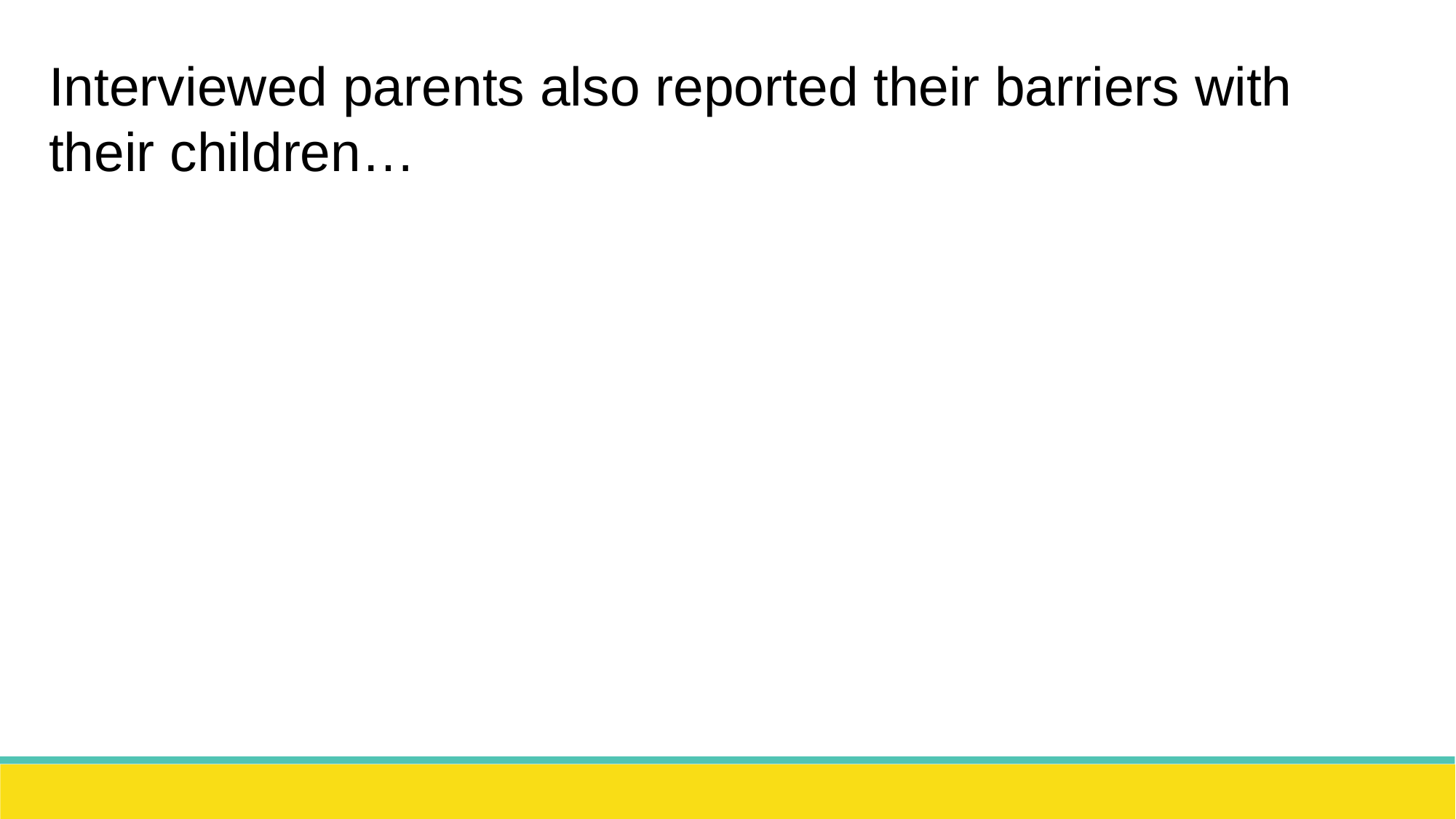

Interviewed parents also reported their barriers with their children…